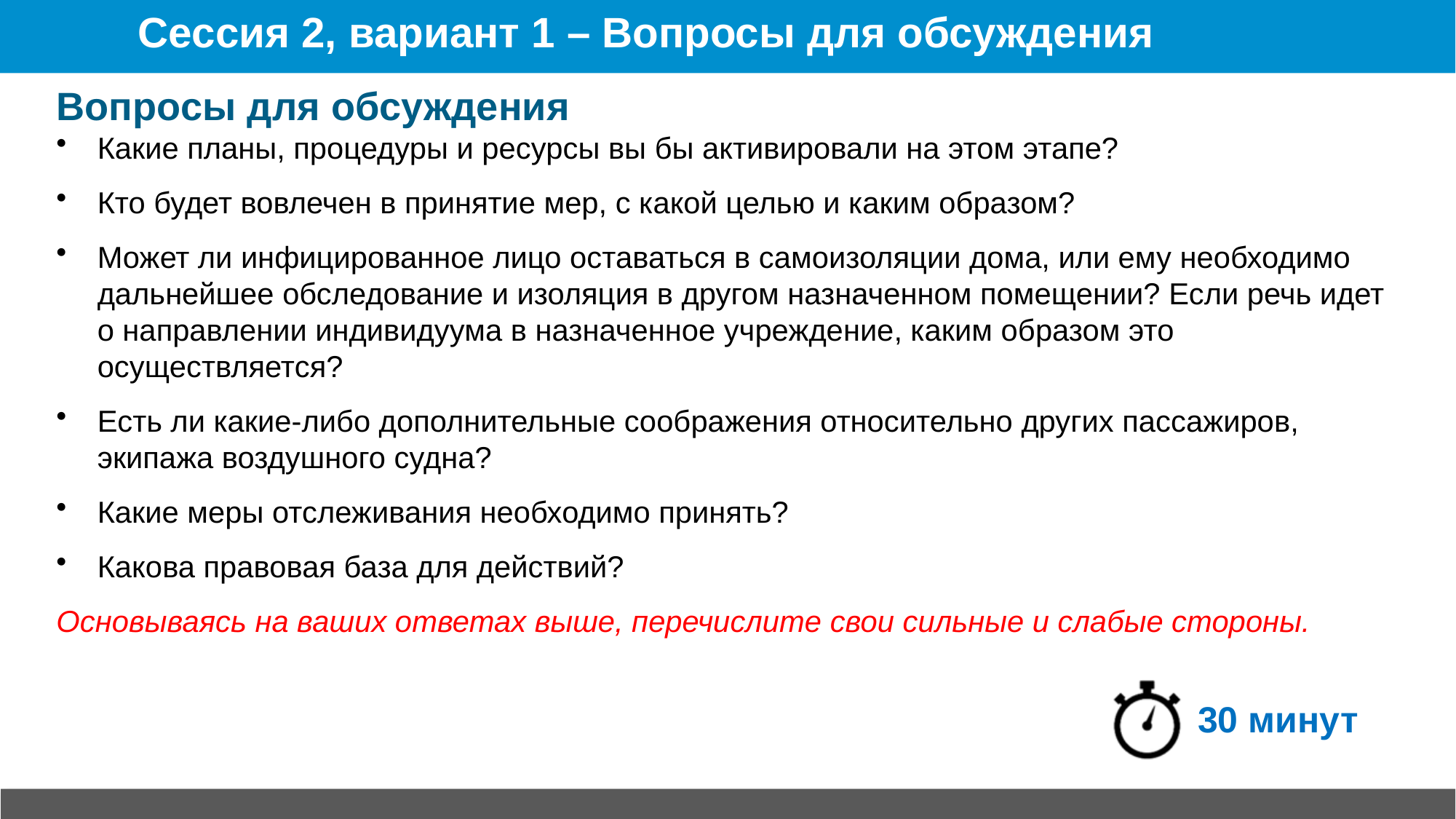

# Сессия 2, вариант 1 – Вопросы для обсуждения
Вопросы для обсуждения
Какие планы, процедуры и ресурсы вы бы активировали на этом этапе?
Кто будет вовлечен в принятие мер, с какой целью и каким образом?
Может ли инфицированное лицо оставаться в самоизоляции дома, или ему необходимо дальнейшее обследование и изоляция в другом назначенном помещении? Если речь идет о направлении индивидуума в назначенное учреждение, каким образом это осуществляется?
Есть ли какие-либо дополнительные соображения относительно других пассажиров, экипажа воздушного судна?
Какие меры отслеживания необходимо принять?
Какова правовая база для действий?
Основываясь на ваших ответах выше, перечислите свои сильные и слабые стороны.

30 минут